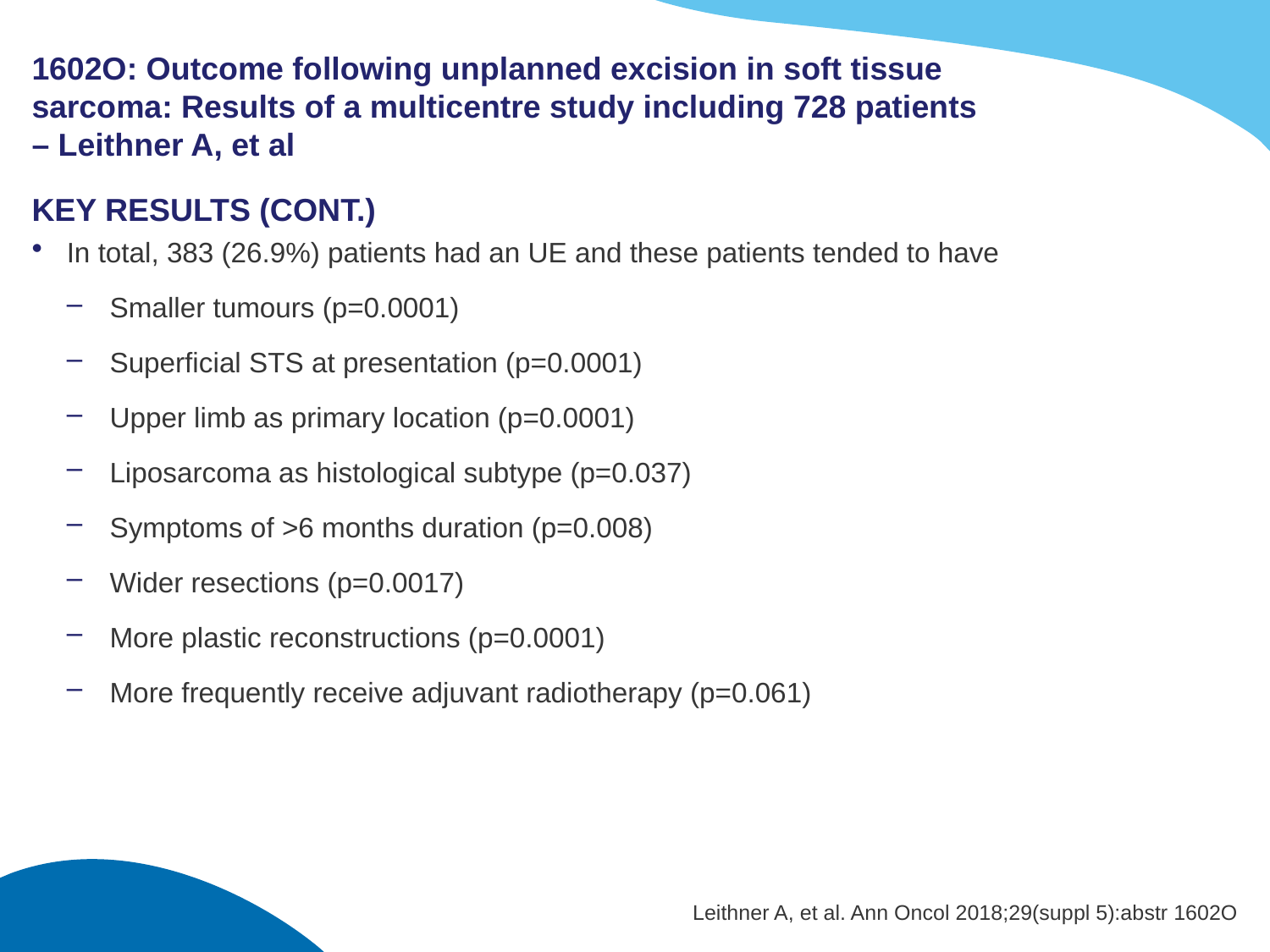

# 1602O: Outcome following unplanned excision in soft tissue sarcoma: Results of a multicentre study including 728 patients – Leithner A, et al
KEY RESULTS (CONT.)
In total, 383 (26.9%) patients had an UE and these patients tended to have
Smaller tumours (p=0.0001)
Superficial STS at presentation (p=0.0001)
Upper limb as primary location (p=0.0001)
Liposarcoma as histological subtype (p=0.037)
Symptoms of >6 months duration (p=0.008)
Wider resections (p=0.0017)
More plastic reconstructions (p=0.0001)
More frequently receive adjuvant radiotherapy (p=0.061)
Leithner A, et al. Ann Oncol 2018;29(suppl 5):abstr 1602O